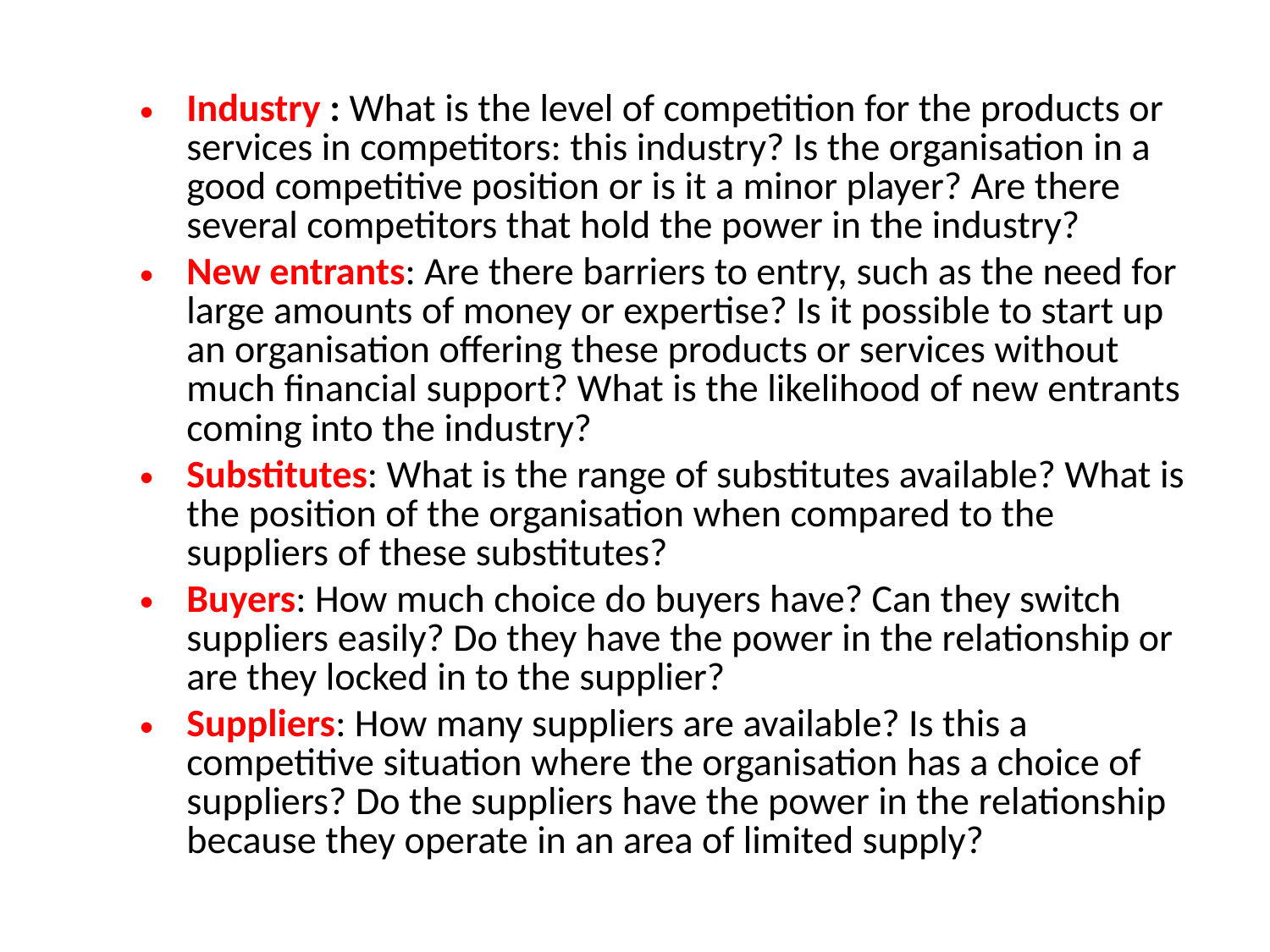

Industry : What is the level of competition for the products or services in competitors: this industry? Is the organisation in a good competitive position or is it a minor player? Are there several competitors that hold the power in the industry?
New entrants: Are there barriers to entry, such as the need for large amounts of money or expertise? Is it possible to start up an organisation offering these products or services without much financial support? What is the likelihood of new entrants coming into the industry?
Substitutes: What is the range of substitutes available? What is the position of the organisation when compared to the suppliers of these substitutes?
Buyers: How much choice do buyers have? Can they switch suppliers easily? Do they have the power in the relationship or are they locked in to the supplier?
Suppliers: How many suppliers are available? Is this a competitive situation where the organisation has a choice of suppliers? Do the suppliers have the power in the relationship because they operate in an area of limited supply?